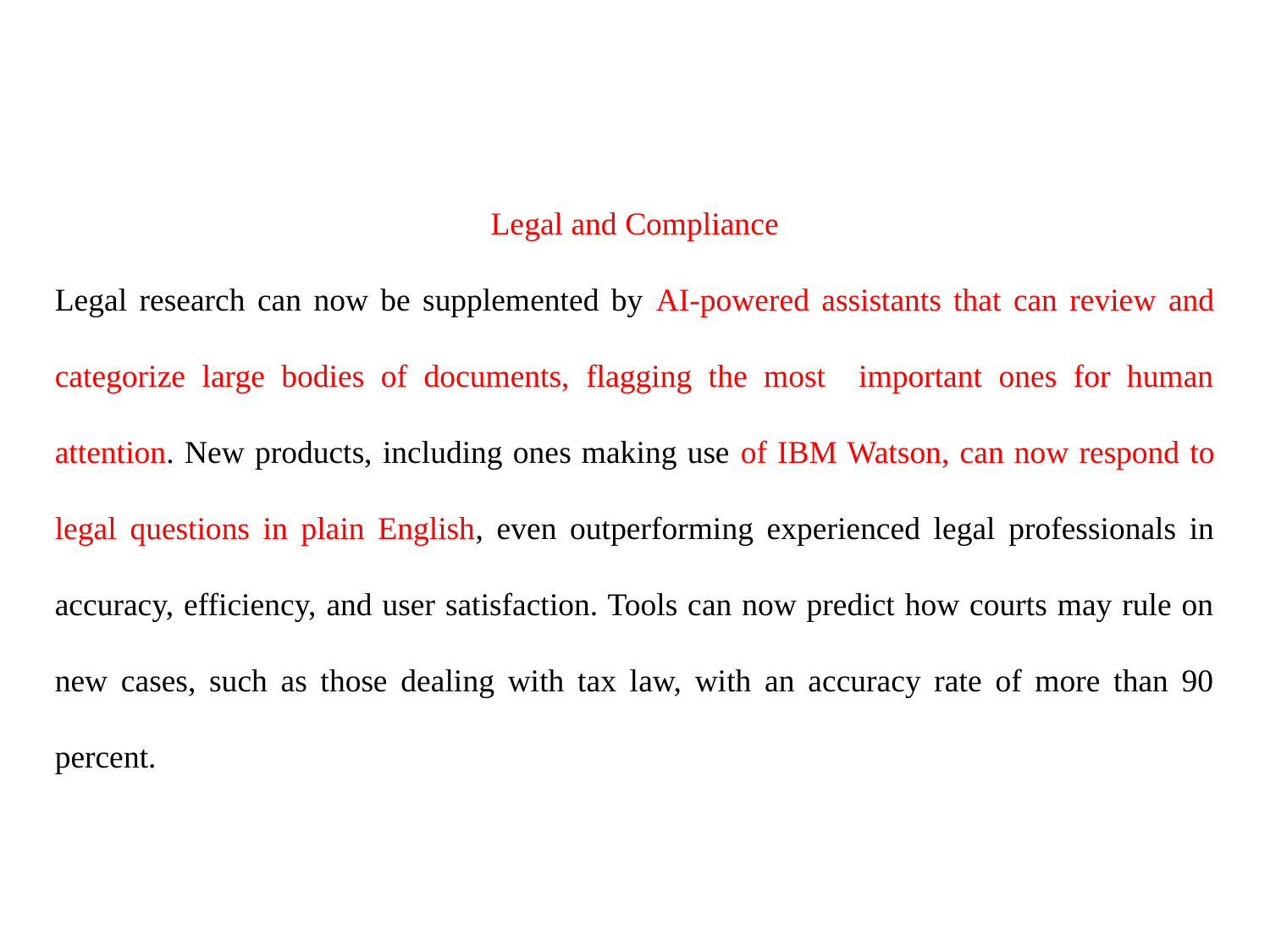

Legal and Compliance
Legal research can now be supplemented by AI-powered assistants that can review and categorize large bodies of documents, flagging the most  important ones for human attention. New products, including ones making use of IBM Watson, can now respond to legal questions in plain English, even outperforming experienced legal professionals in accuracy, efficiency, and user satisfaction. Tools can now predict how courts may rule on new cases, such as those dealing with tax law, with an accuracy rate of more than 90 percent.